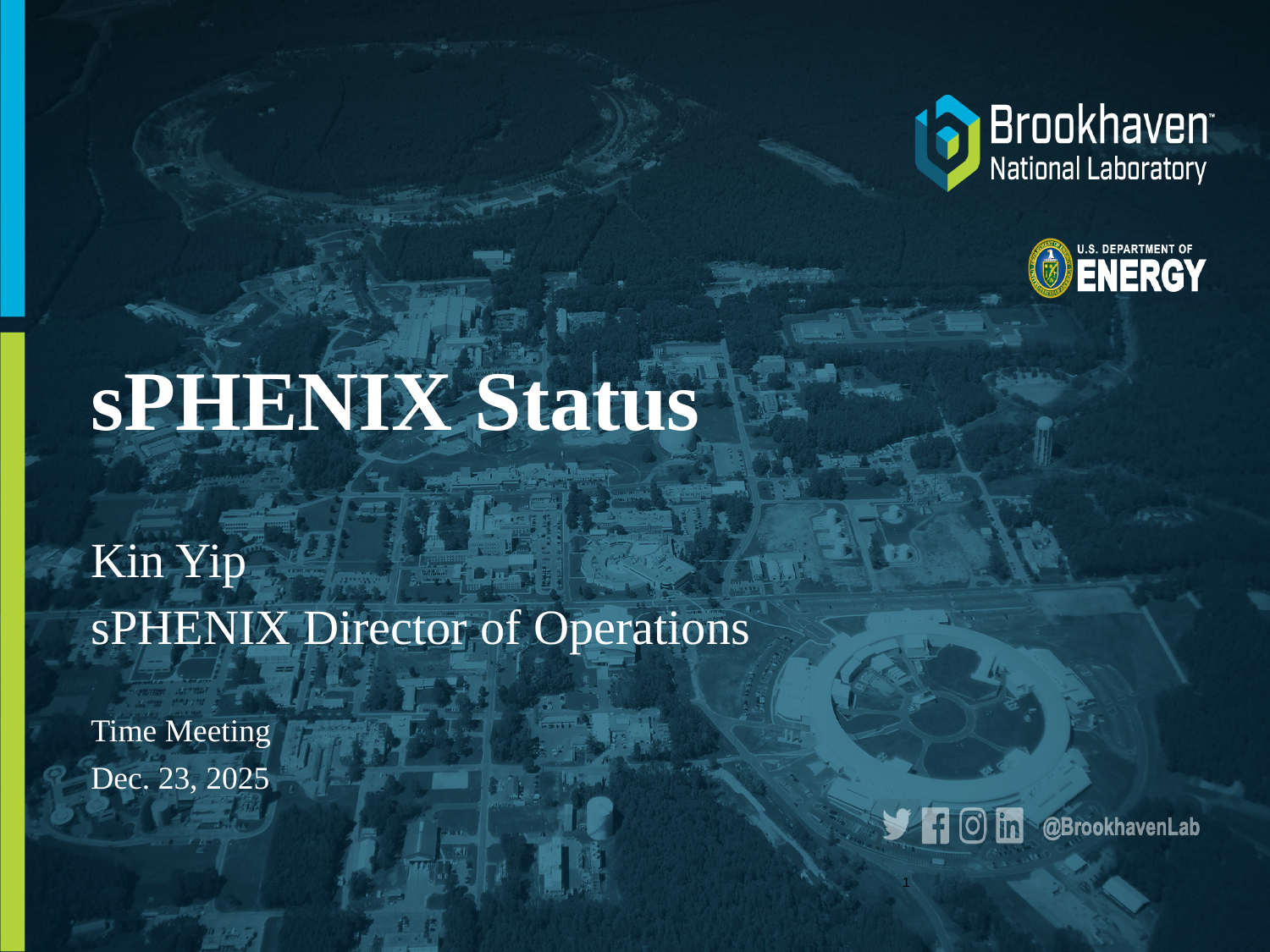

# sPHENIX Status
Kin Yip
sPHENIX Director of Operations
Time Meeting
Dec. 23, 2025
1